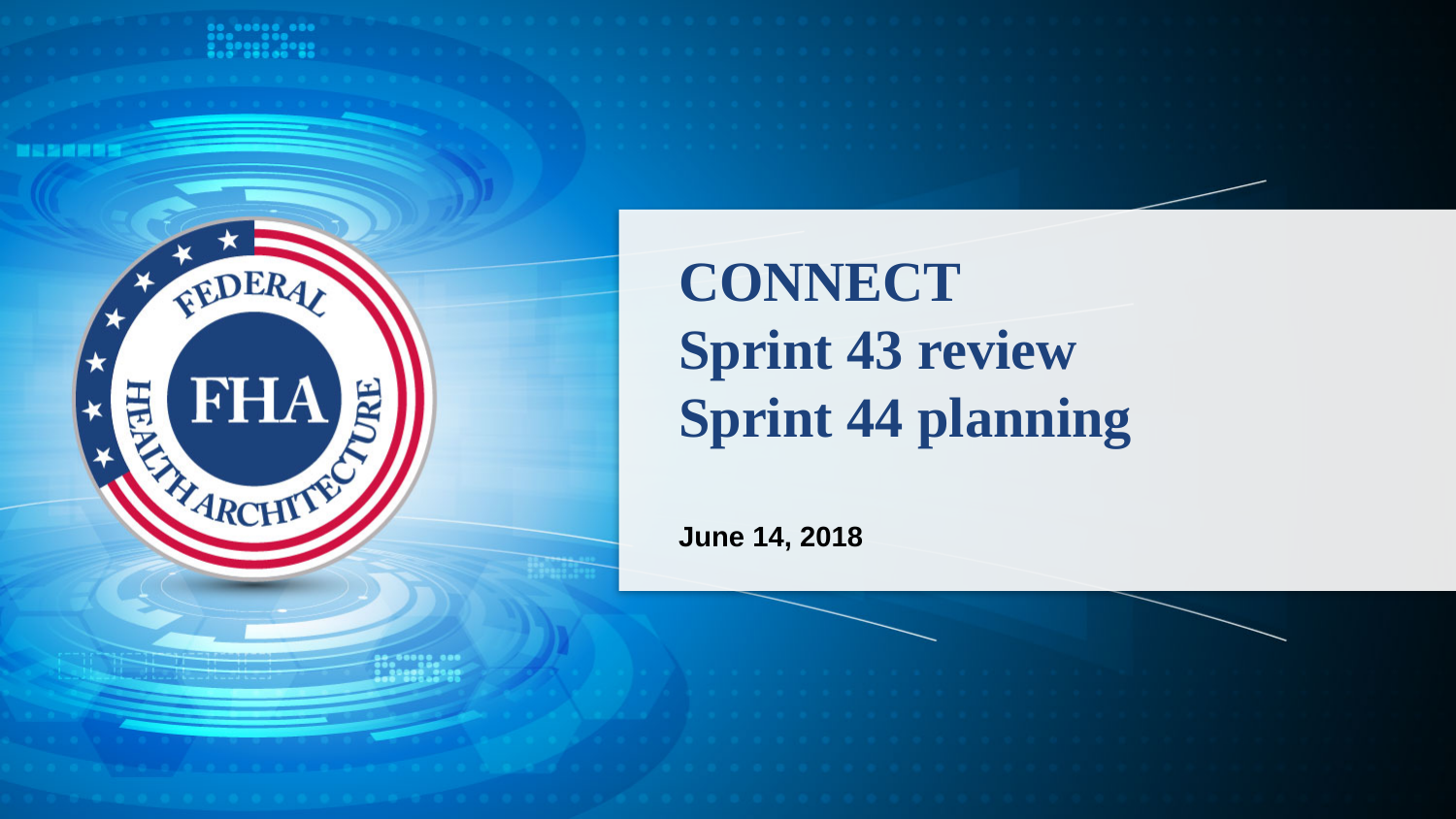

# CONNECT Sprint 43 review Sprint 44 planning
June 14, 2018